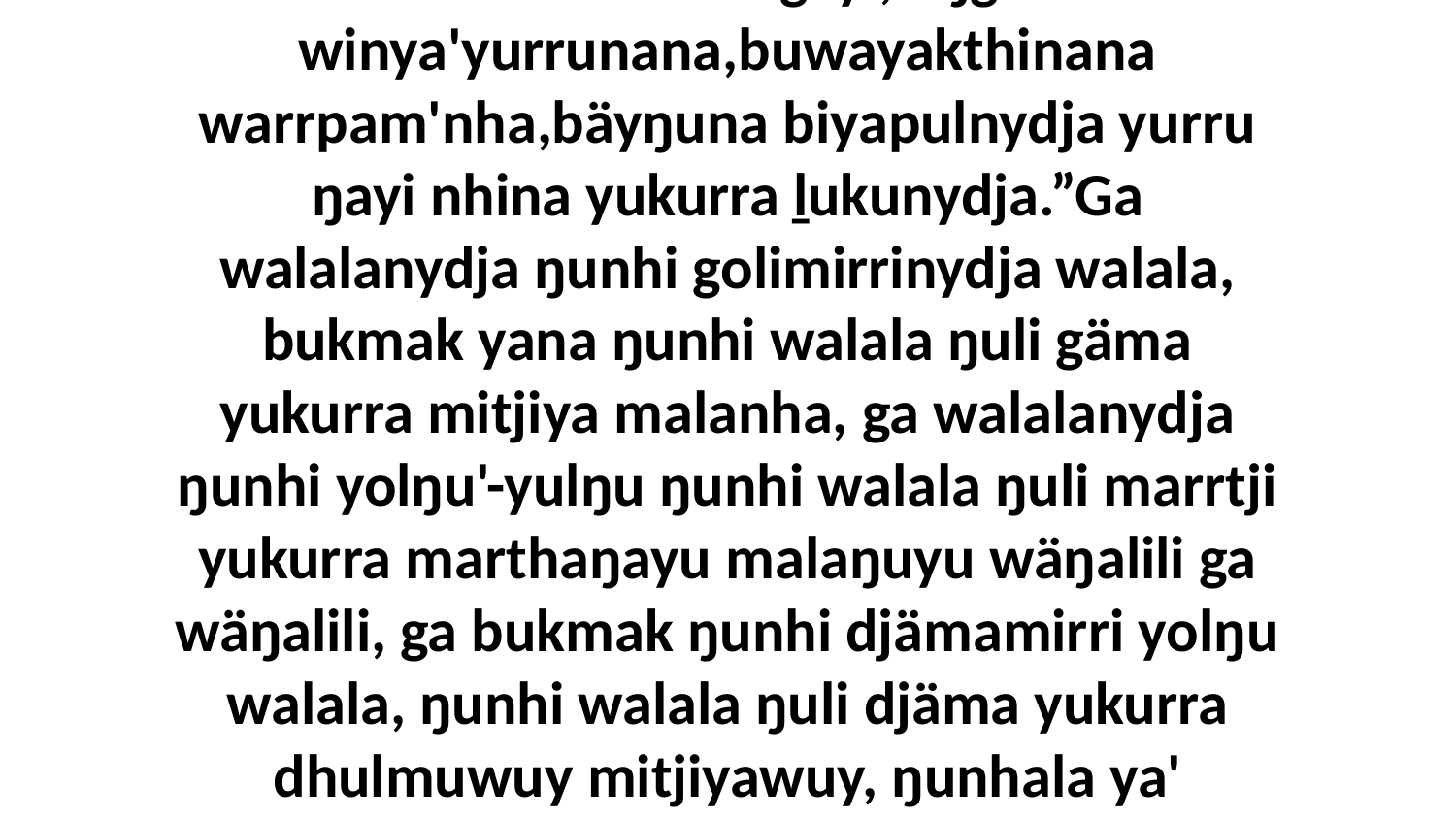

17 Ga dhuwalana gay', liŋguna winya'yurrunana,buwayakthinana warrpam'nha,bäyŋuna biyapulnydja yurru ŋayi nhina yukurra ḻukunydja.”Ga walalanydja ŋunhi golimirrinydja walala, bukmak yana ŋunhi walala ŋuli gäma yukurra mitjiya malanha, ga walalanydja ŋunhi yolŋu'-yulŋu ŋunhi walala ŋuli marrtji yukurra marthaŋayu malaŋuyu wäŋalili ga wäŋalili, ga bukmak ŋunhi djämamirri yolŋu walala, ŋunhi walala ŋuli djäma yukurra dhulmuwuy mitjiyawuy, ŋunhala ya' walalanydja dhärra yukurra barrkuna,